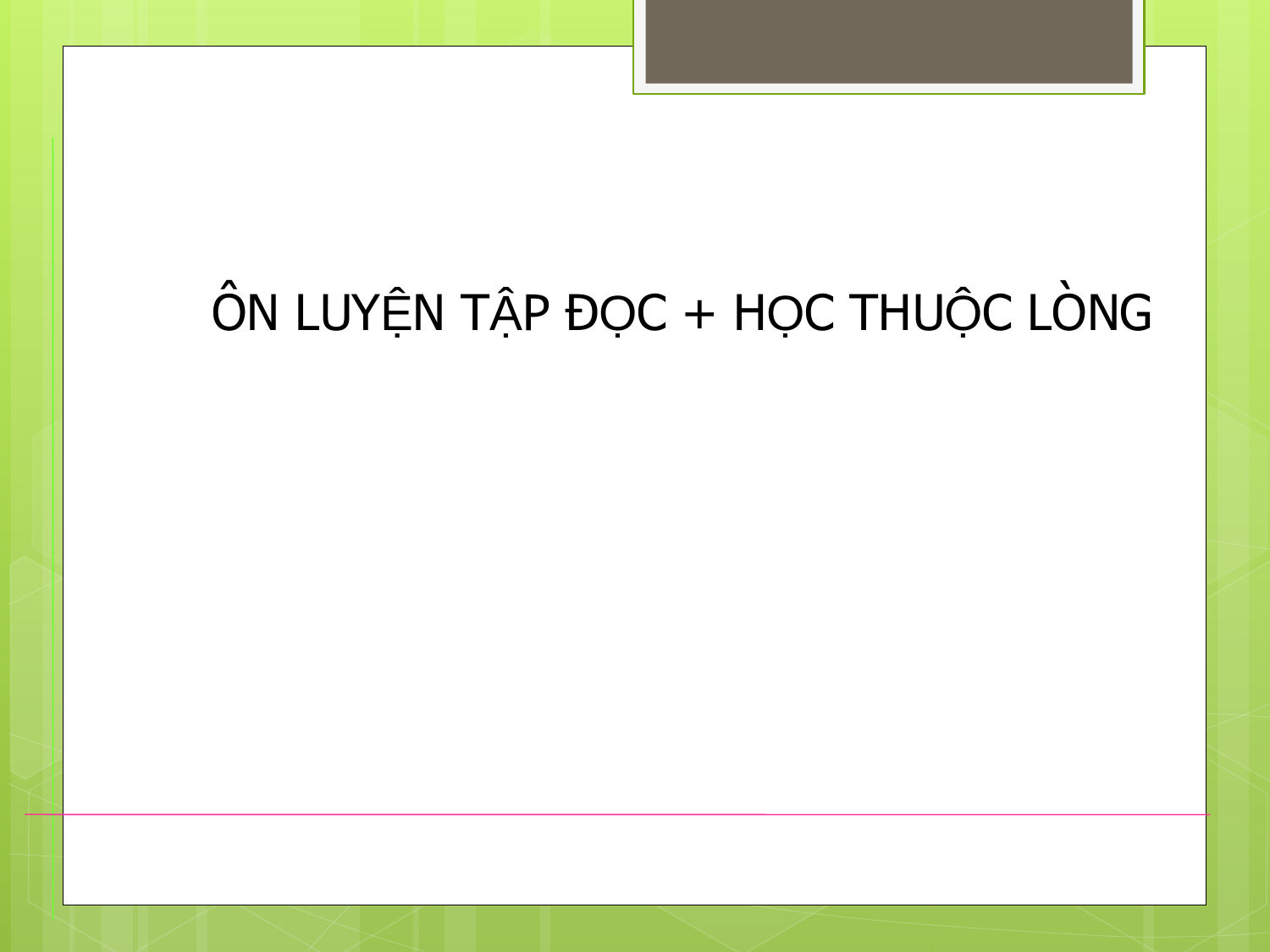

ÔN LUYỆN TẬP ĐỌC + HỌC THUỘC LÒNG